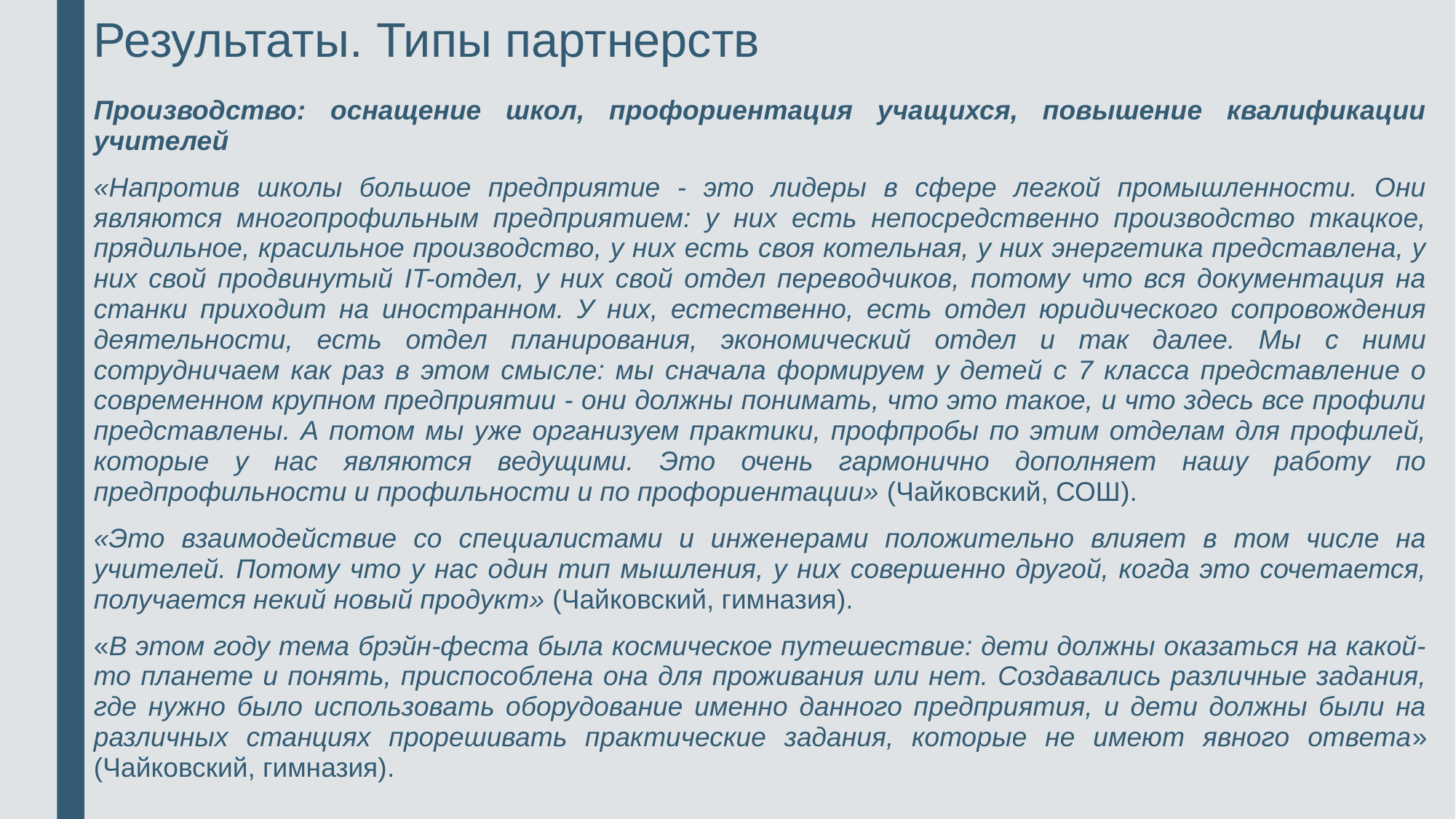

# Результаты. Типы партнерств
Производство: оснащение школ, профориентация учащихся, повышение квалификации учителей
«Напротив школы большое предприятие - это лидеры в сфере легкой промышленности. Они являются многопрофильным предприятием: у них есть непосредственно производство ткацкое, прядильное, красильное производство, у них есть своя котельная, у них энергетика представлена, у них свой продвинутый IT-отдел, у них свой отдел переводчиков, потому что вся документация на станки приходит на иностранном. У них, естественно, есть отдел юридического сопровождения деятельности, есть отдел планирования, экономический отдел и так далее. Мы с ними сотрудничаем как раз в этом смысле: мы сначала формируем у детей с 7 класса представление о современном крупном предприятии - они должны понимать, что это такое, и что здесь все профили представлены. А потом мы уже организуем практики, профпробы по этим отделам для профилей, которые у нас являются ведущими. Это очень гармонично дополняет нашу работу по предпрофильности и профильности и по профориентации» (Чайковский, СОШ).
«Это взаимодействие со специалистами и инженерами положительно влияет в том числе на учителей. Потому что у нас один тип мышления, у них совершенно другой, когда это сочетается, получается некий новый продукт» (Чайковский, гимназия).
«В этом году тема брэйн-феста была космическое путешествие: дети должны оказаться на какой-то планете и понять, приспособлена она для проживания или нет. Создавались различные задания, где нужно было использовать оборудование именно данного предприятия, и дети должны были на различных станциях прорешивать практические задания, которые не имеют явного ответа» (Чайковский, гимназия).